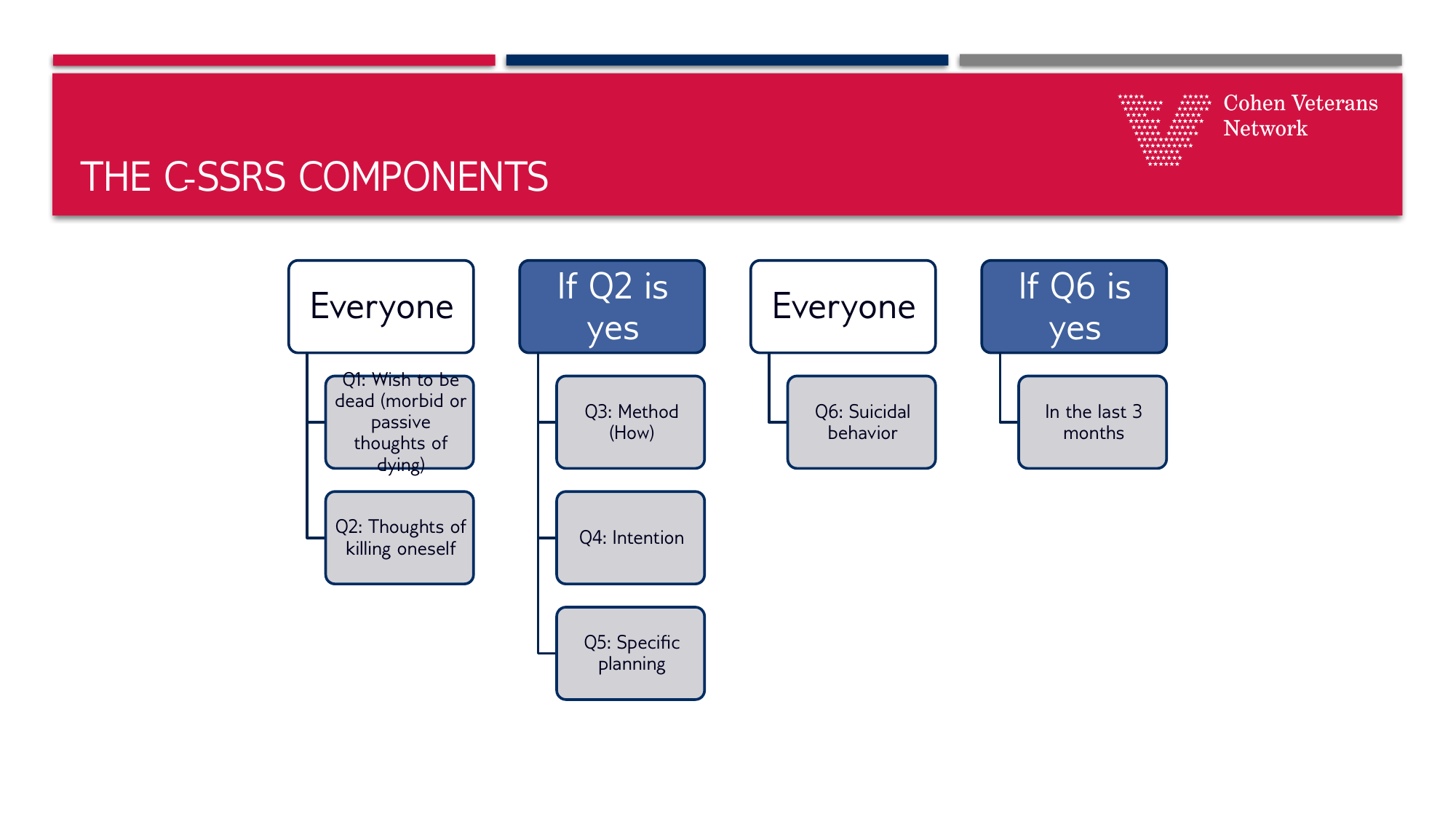

# The C-SSRS Components
Everyone
Q1: Wish to be dead (morbid or passive thoughts of dying)
Q2: Thoughts of killing oneself
If Q2 is yes
Q3: Method (How)
Q4: Intention
Q5: Specific planning
Everyone
Q6: Suicidal behavior
If Q6 is yes
In the last 3 months